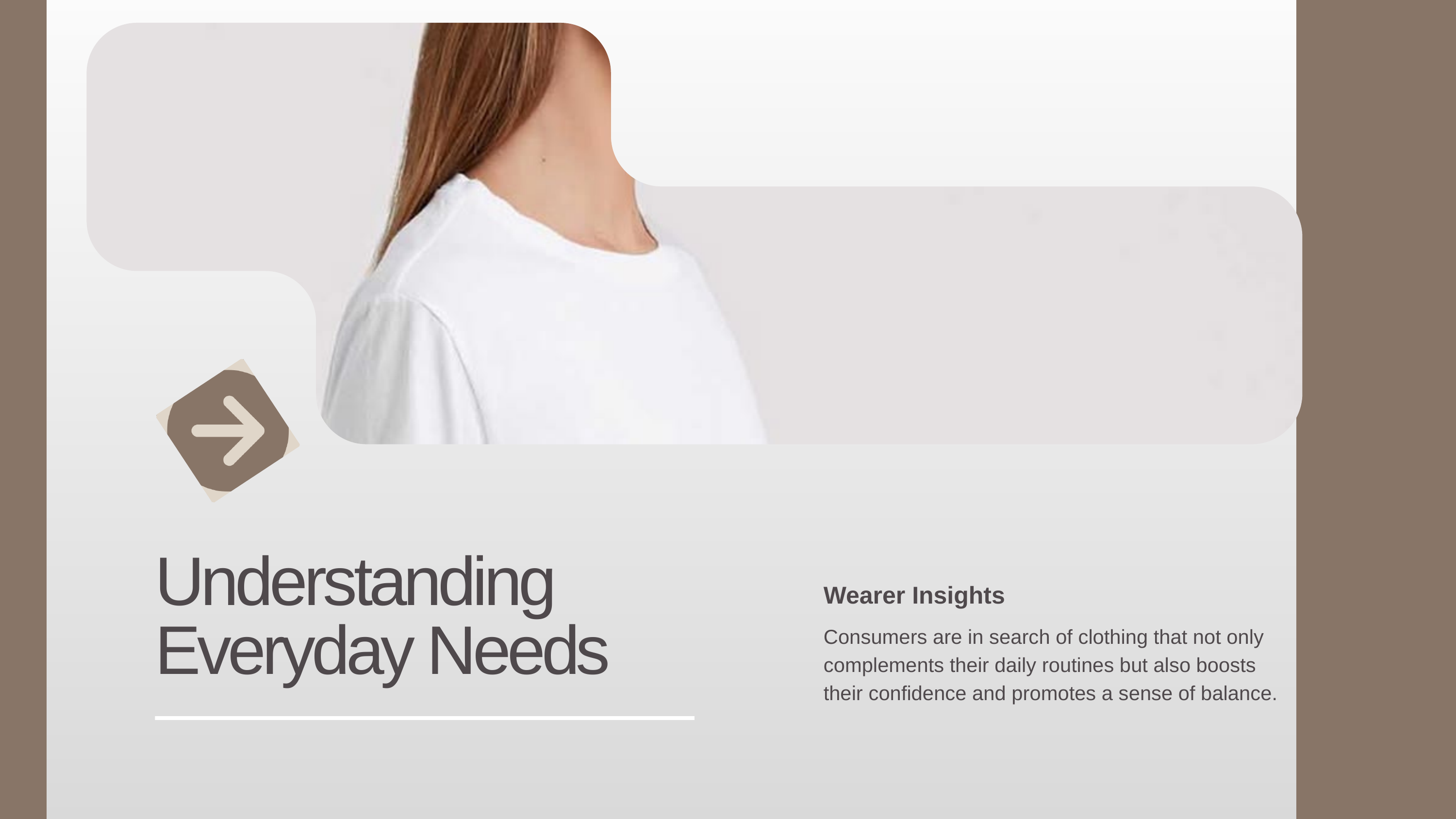

Understanding Everyday Needs
Wearer Insights
Consumers are in search of clothing that not only complements their daily routines but also boosts their confidence and promotes a sense of balance.